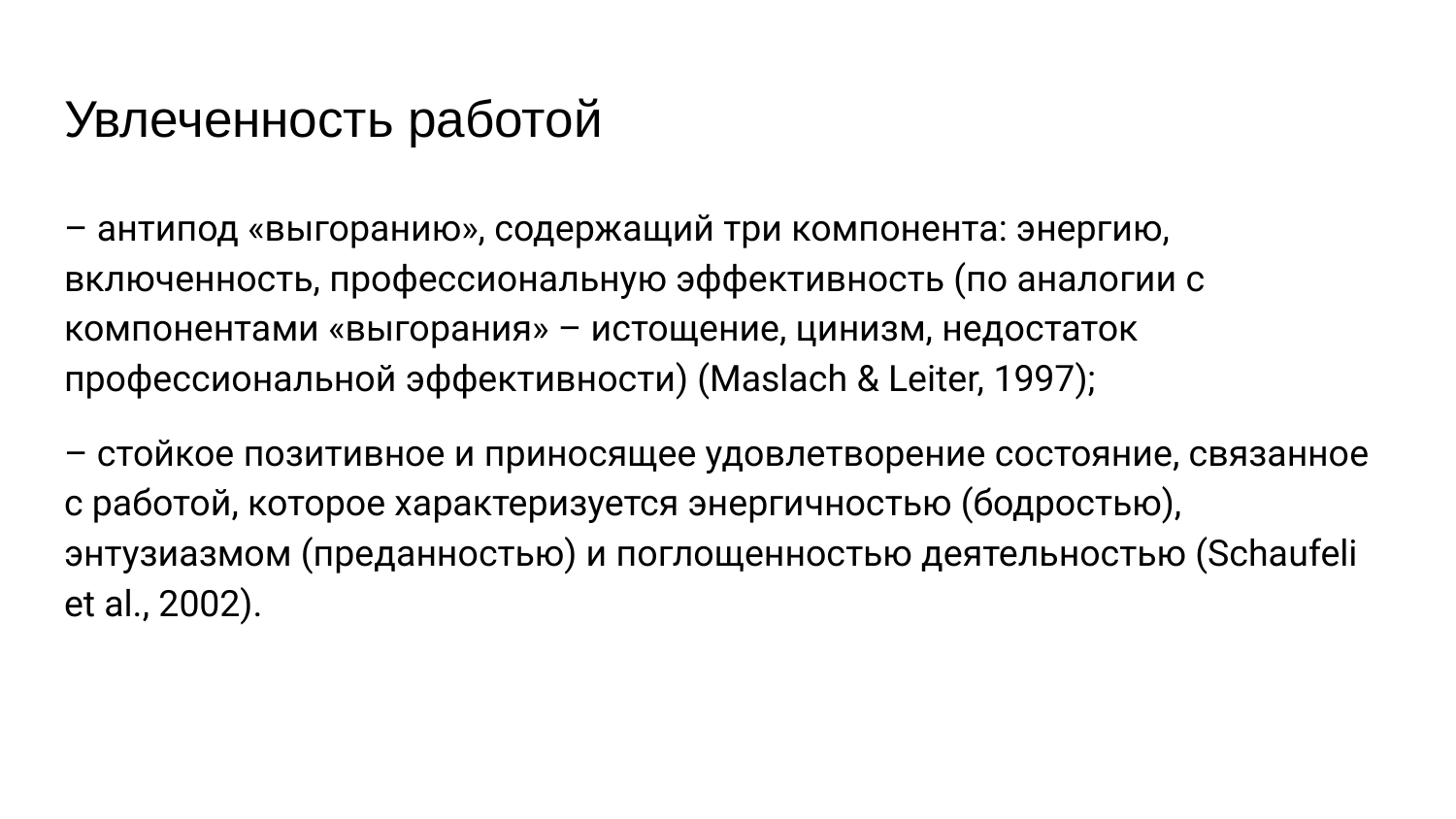

# Увлеченность работой
– антипод «выгоранию», содержащий три компонента: энергию, включенность, профессиональную эффективность (по аналогии с компонентами «выгорания» – истощение, цинизм, недостаток профессиональной эффективности) (Maslach & Leiter, 1997);
– стойкое позитивное и приносящее удовлетворение состояние, связанное с работой, которое характеризуется энергичностью (бодростью), энтузиазмом (преданностью) и поглощенностью деятельностью (Schaufeli et al., 2002).